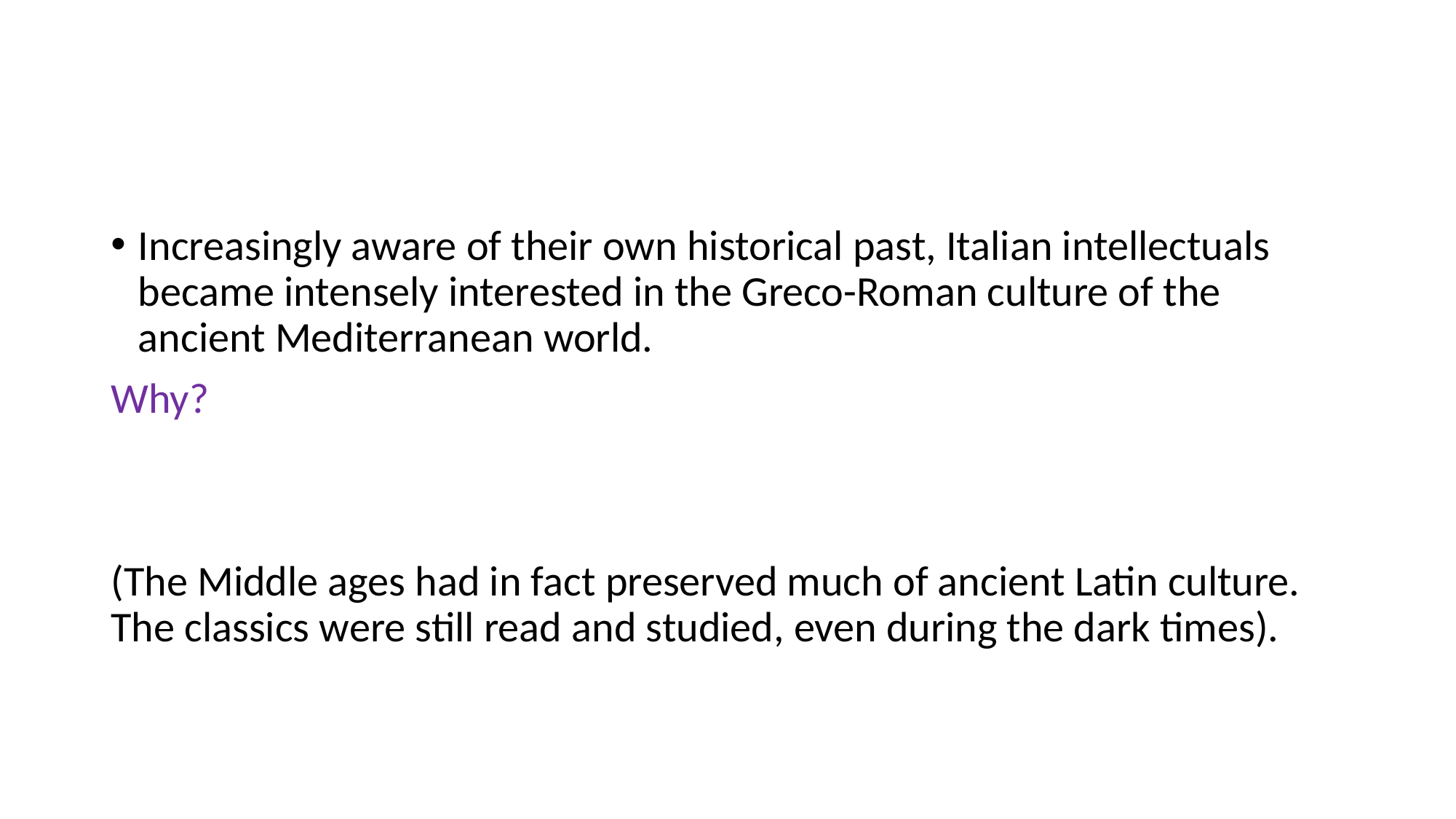

#
Increasingly aware of their own historical past, Italian intellectuals became intensely interested in the Greco-Roman culture of the ancient Mediterranean world.
Why?

(The Middle ages had in fact preserved much of ancient Latin culture. The classics were still read and studied, even during the dark times).